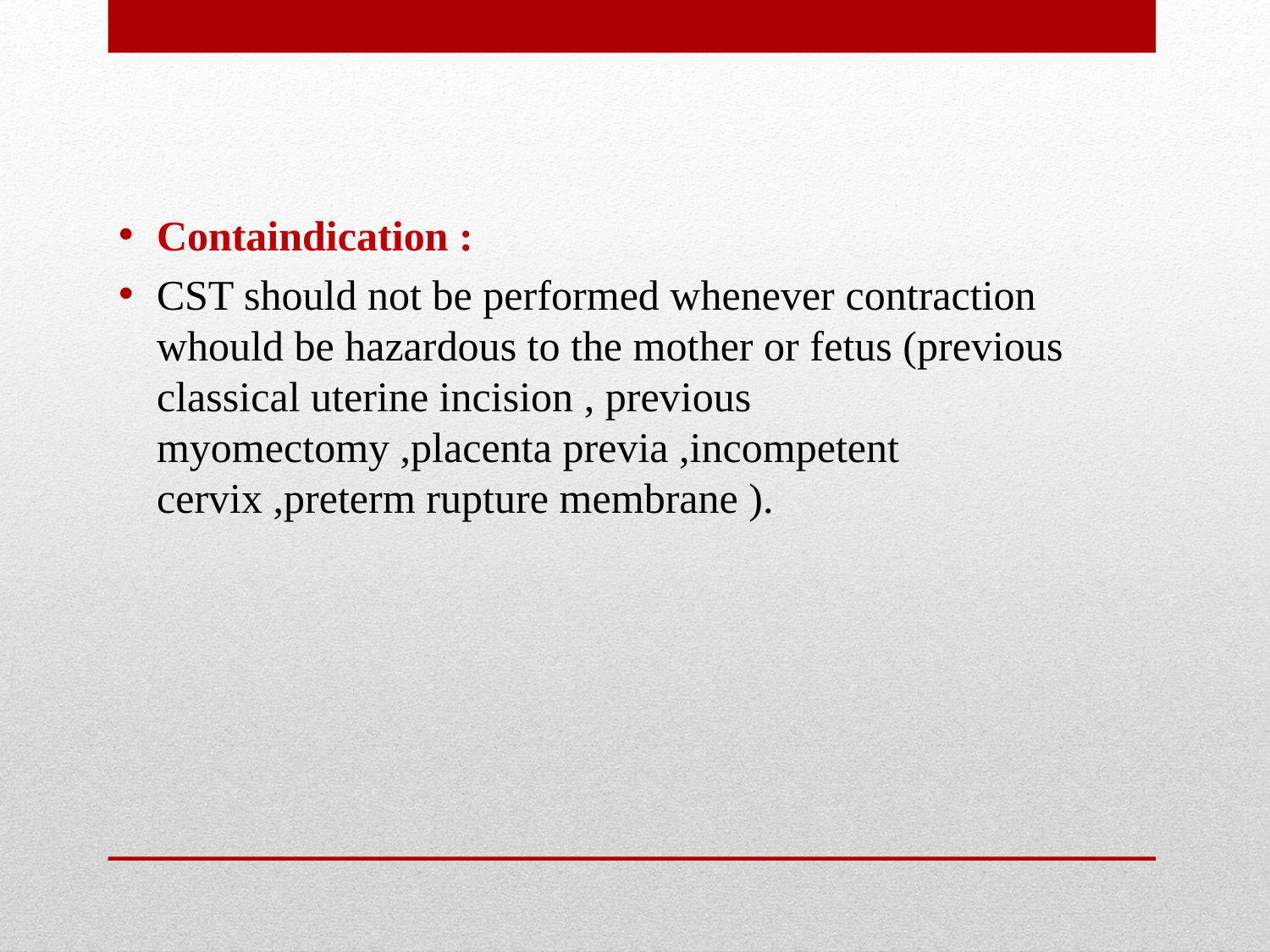

Containdication :
CST should not be performed whenever contraction whould be hazardous to the mother or fetus (previous classical uterine incision , previous myomectomy ,placenta previa ,incompetent cervix ,preterm rupture membrane ).